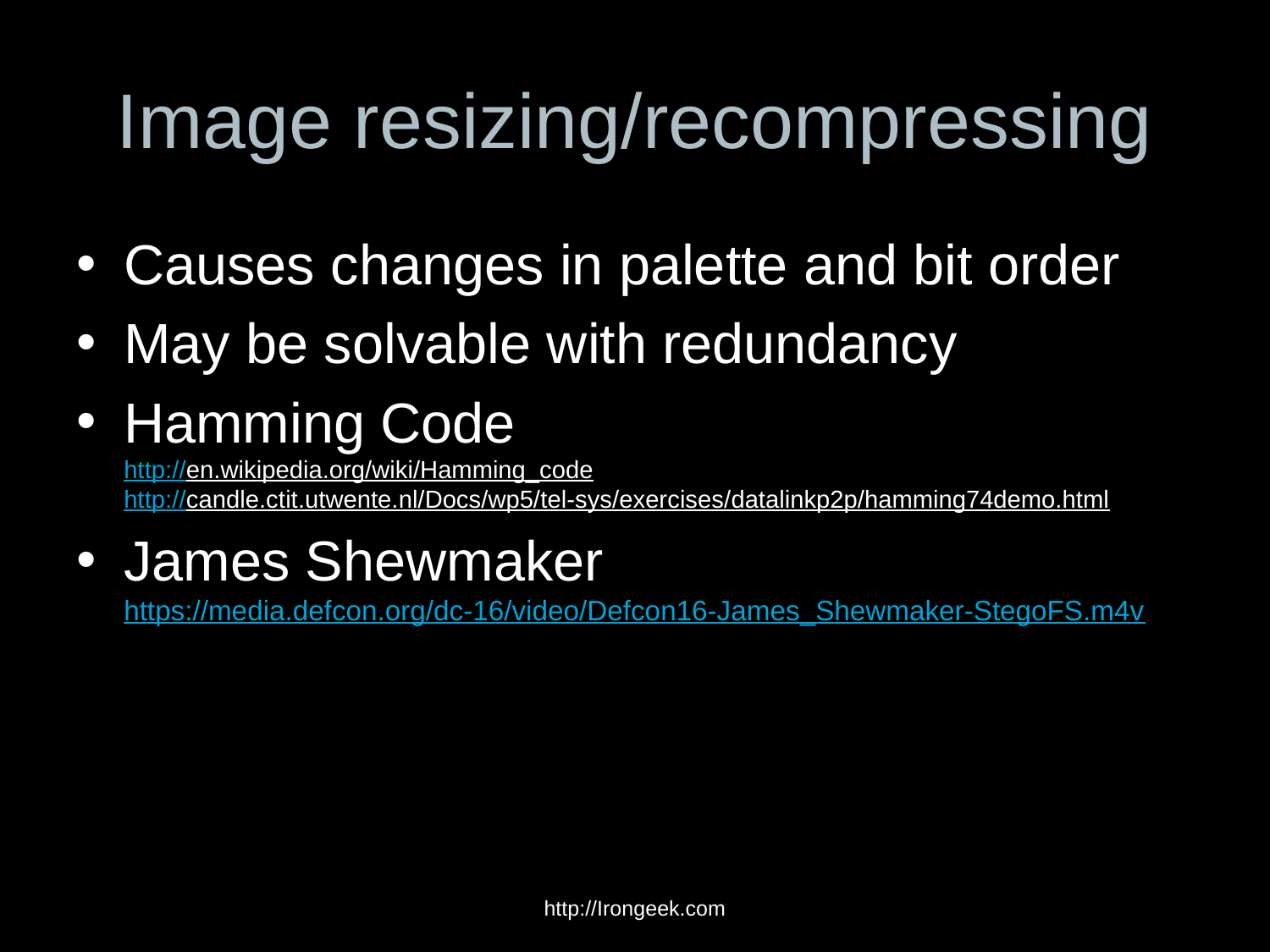

# Image resizing/recompressing
Causes changes in palette and bit order
May be solvable with redundancy
Hamming Code
http://en.wikipedia.org/wiki/Hamming_code
http://candle.ctit.utwente.nl/Docs/wp5/tel-sys/exercises/datalinkp2p/hamming74demo.html
James Shewmaker
https://media.defcon.org/dc-16/video/Defcon16-James_Shewmaker-StegoFS.m4v
http://Irongeek.com